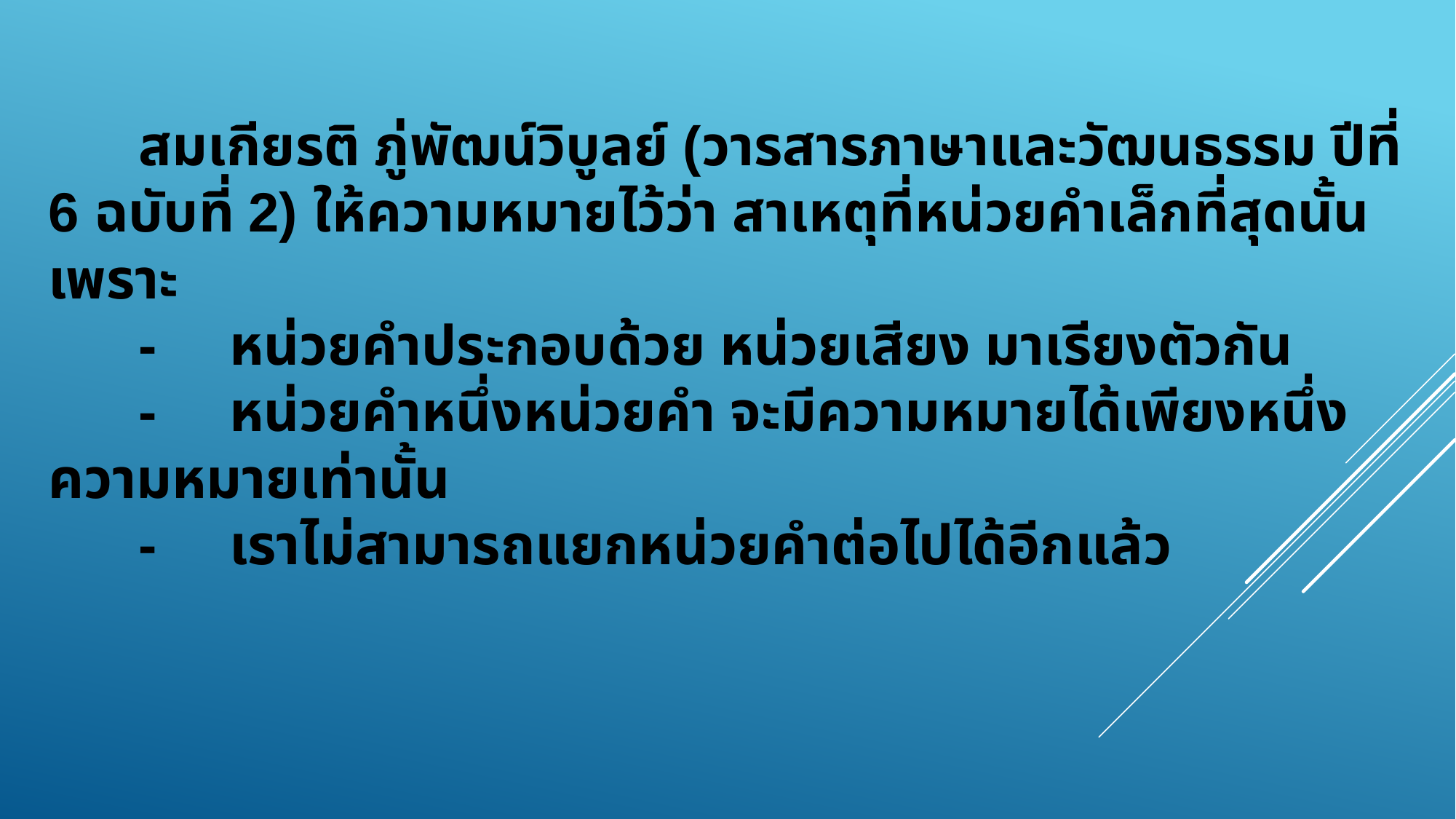

# สมเกียรติ ภู่พัฒน์วิบูลย์ (วารสารภาษาและวัฒนธรรม ปีที่ 6 ฉบับที่ 2) ให้ความหมายไว้ว่า สาเหตุที่หน่วยคำเล็กที่สุดนั้น เพราะ - 	หน่วยคำประกอบด้วย หน่วยเสียง มาเรียงตัวกัน -	หน่วยคำหนึ่งหน่วยคำ จะมีความหมายได้เพียงหนึ่งความหมายเท่านั้น -	เราไม่สามารถแยกหน่วยคำต่อไปได้อีกแล้ว